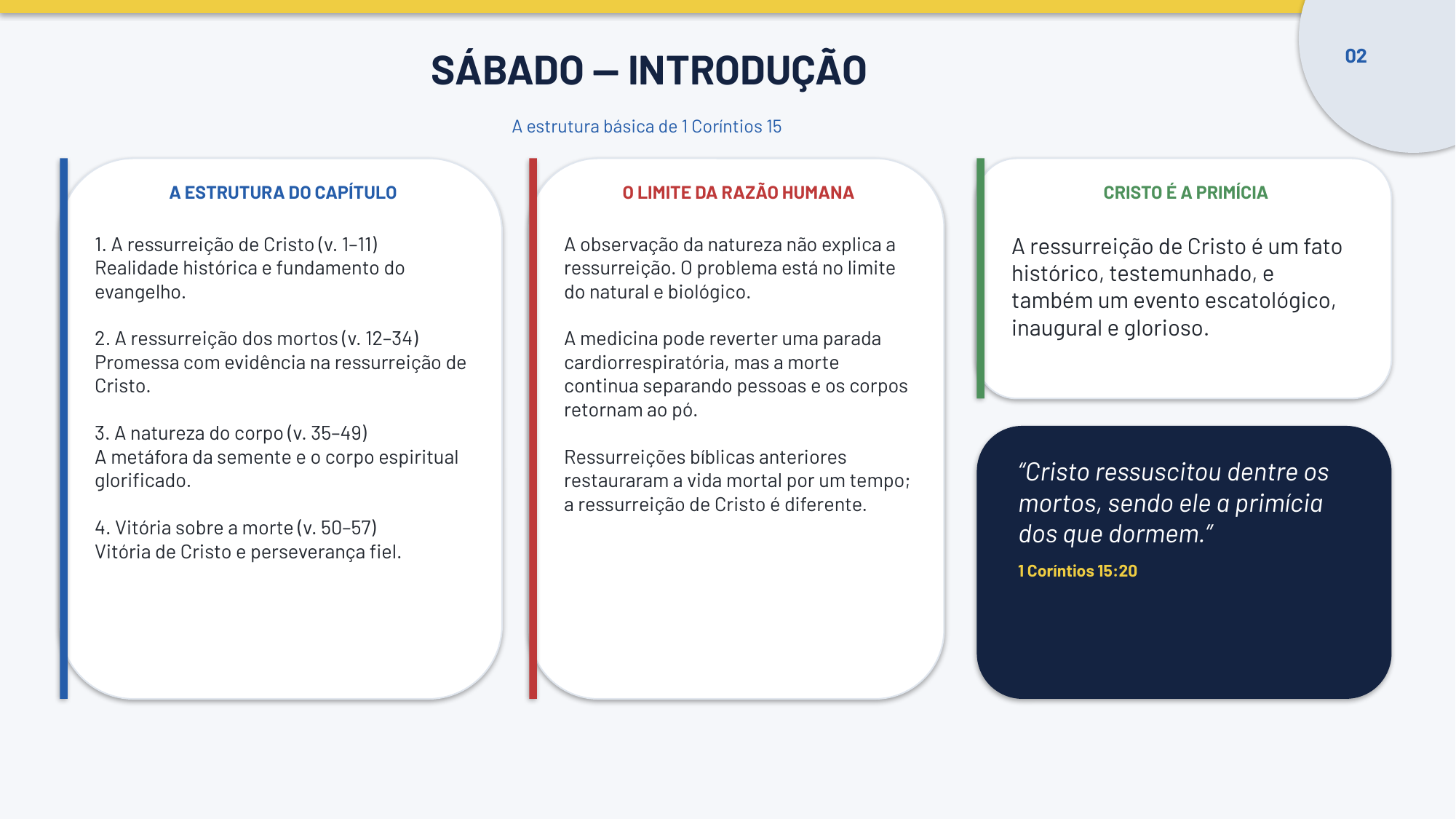

SÁBADO — INTRODUÇÃO
02
A estrutura básica de 1 Coríntios 15

A ESTRUTURA DO CAPÍTULO
O LIMITE DA RAZÃO HUMANA
CRISTO É A PRIMÍCIA
1. A ressurreição de Cristo (v. 1–11)
Realidade histórica e fundamento do evangelho.
2. A ressurreição dos mortos (v. 12–34)
Promessa com evidência na ressurreição de Cristo.
3. A natureza do corpo (v. 35–49)
A metáfora da semente e o corpo espiritual glorificado.
4. Vitória sobre a morte (v. 50–57)
Vitória de Cristo e perseverança fiel.
A observação da natureza não explica a ressurreição. O problema está no limite do natural e biológico.
A medicina pode reverter uma parada cardiorrespiratória, mas a morte continua separando pessoas e os corpos retornam ao pó.
Ressurreições bíblicas anteriores restauraram a vida mortal por um tempo; a ressurreição de Cristo é diferente.
A ressurreição de Cristo é um fato histórico, testemunhado, e também um evento escatológico, inaugural e glorioso.

“Cristo ressuscitou dentre os mortos, sendo ele a primícia dos que dormem.”
1 Coríntios 15:20